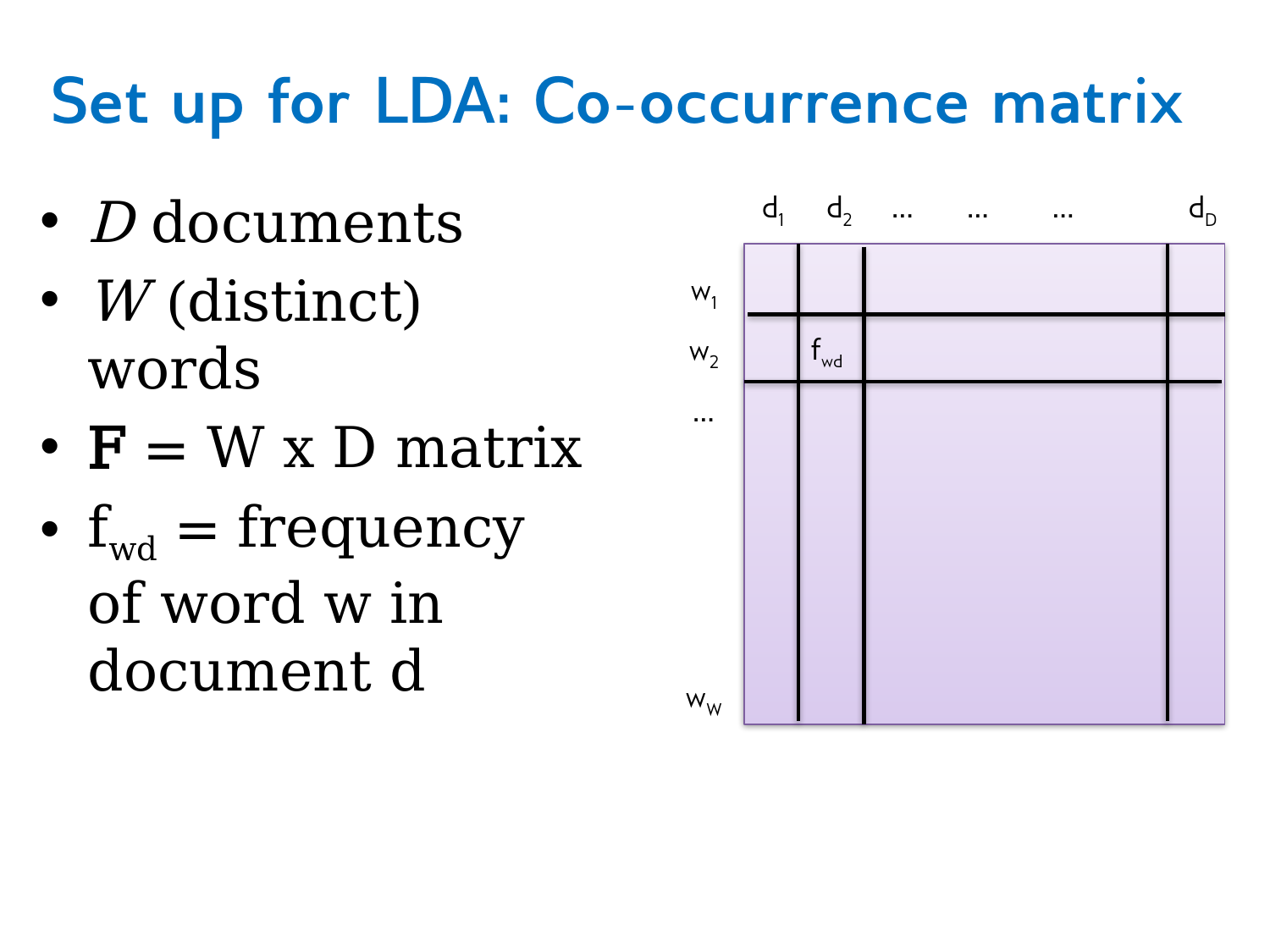

# Set up for LDA: Co-occurrence matrix
D documents
W (distinct) words
F = W x D matrix
fwd = frequency of word w in document d
d1
d2
…
…
…
dD

w1
fwd
w2
…
wW